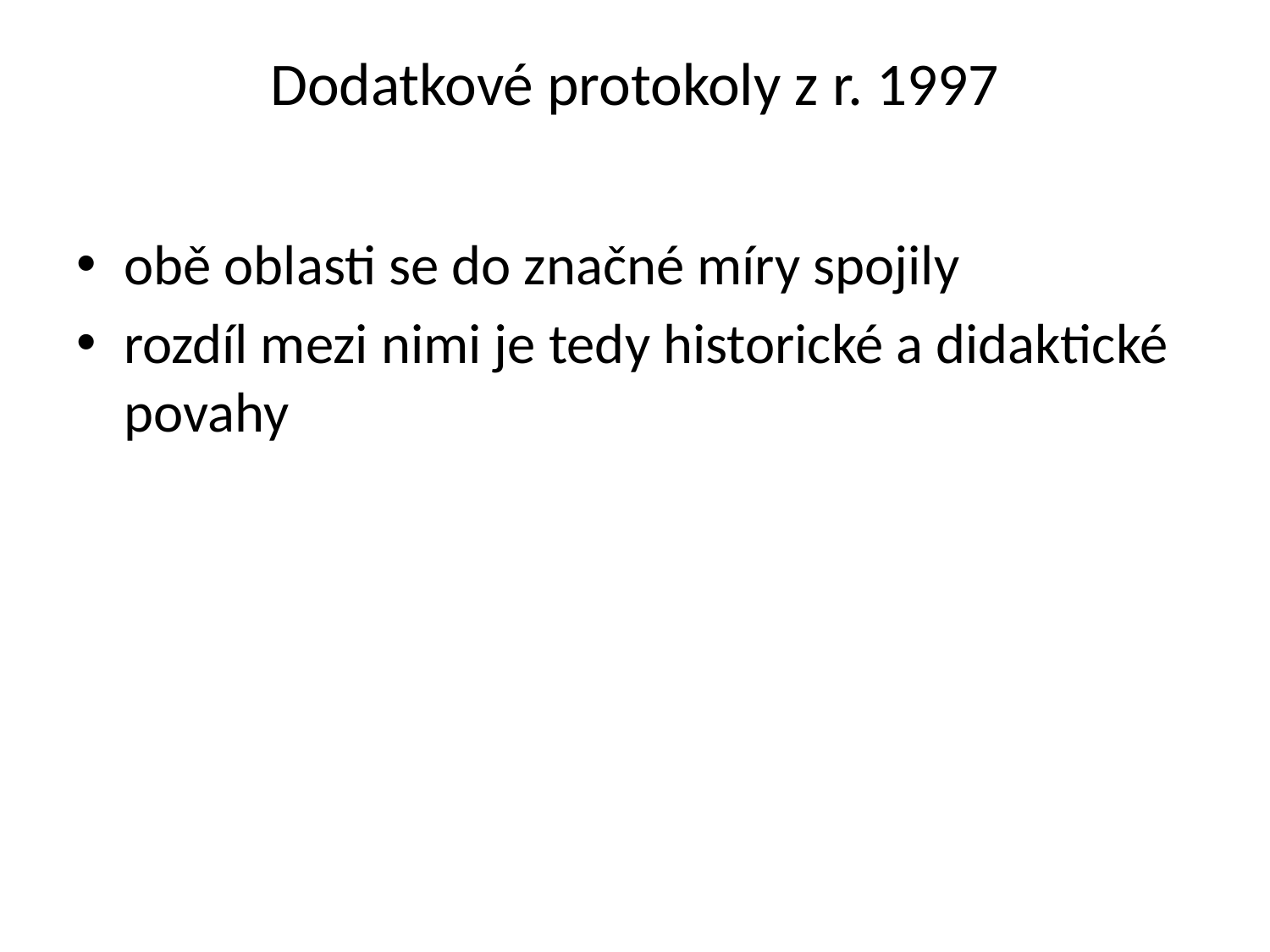

# Dodatkové protokoly z r. 1997
obě oblasti se do značné míry spojily
rozdíl mezi nimi je tedy historické a didaktické povahy